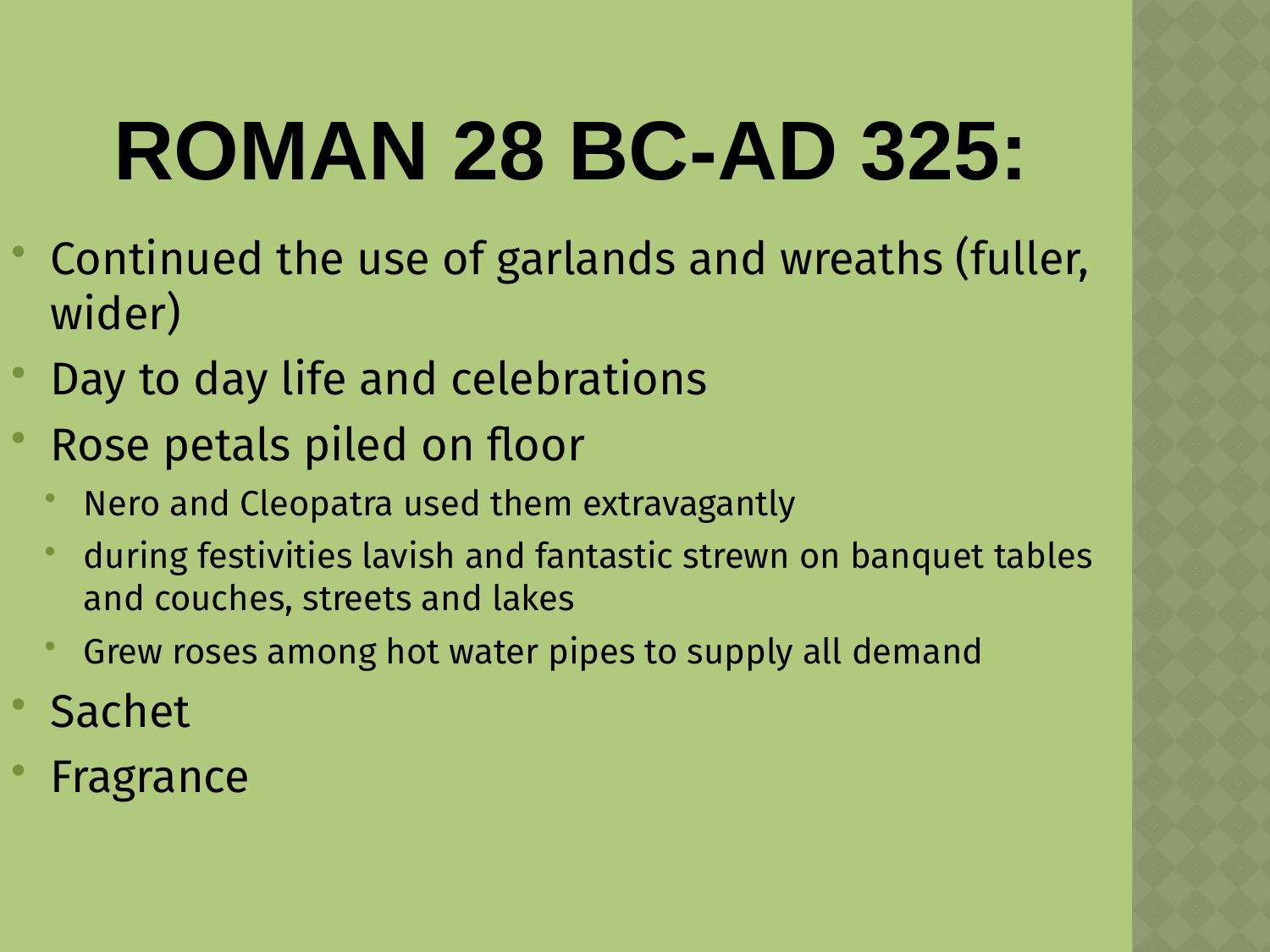

Roman 28 BC-AD 325:
Continued the use of garlands and wreaths (fuller, wider)
Day to day life and celebrations
Rose petals piled on floor
Nero and Cleopatra used them extravagantly
during festivities lavish and fantastic strewn on banquet tables and couches, streets and lakes
Grew roses among hot water pipes to supply all demand
Sachet
Fragrance